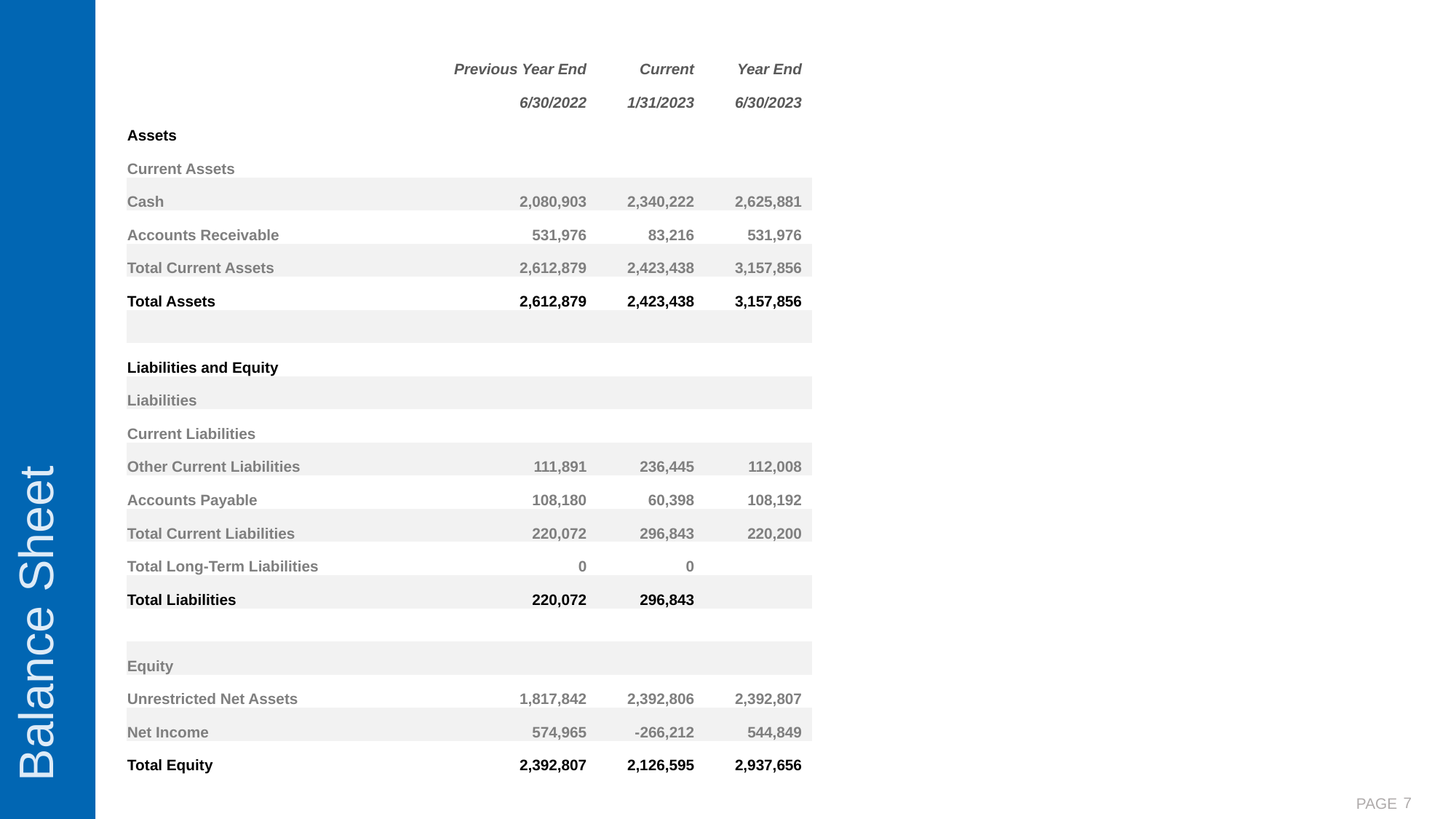

Balance Sheet
|  | Previous Year End | Current | Year End |
| --- | --- | --- | --- |
|  | 6/30/2022 | 1/31/2023 | 6/30/2023 |
| Assets |  |  |  |
| Current Assets |  |  |  |
| Cash | 2,080,903 | 2,340,222 | 2,625,881 |
| Accounts Receivable | 531,976 | 83,216 | 531,976 |
| Total Current Assets | 2,612,879 | 2,423,438 | 3,157,856 |
| Total Assets | 2,612,879 | 2,423,438 | 3,157,856 |
|  |  |  |  |
| Liabilities and Equity |  |  |  |
| Liabilities |  |  |  |
| Current Liabilities |  |  |  |
| Other Current Liabilities | 111,891 | 236,445 | 112,008 |
| Accounts Payable | 108,180 | 60,398 | 108,192 |
| Total Current Liabilities | 220,072 | 296,843 | 220,200 |
| Total Long-Term Liabilities | 0 | 0 |  |
| Total Liabilities | 220,072 | 296,843 |  |
|  |  |  |  |
| Equity |  |  |  |
| Unrestricted Net Assets | 1,817,842 | 2,392,806 | 2,392,807 |
| Net Income | 574,965 | -266,212 | 544,849 |
| Total Equity | 2,392,807 | 2,126,595 | 2,937,656 |